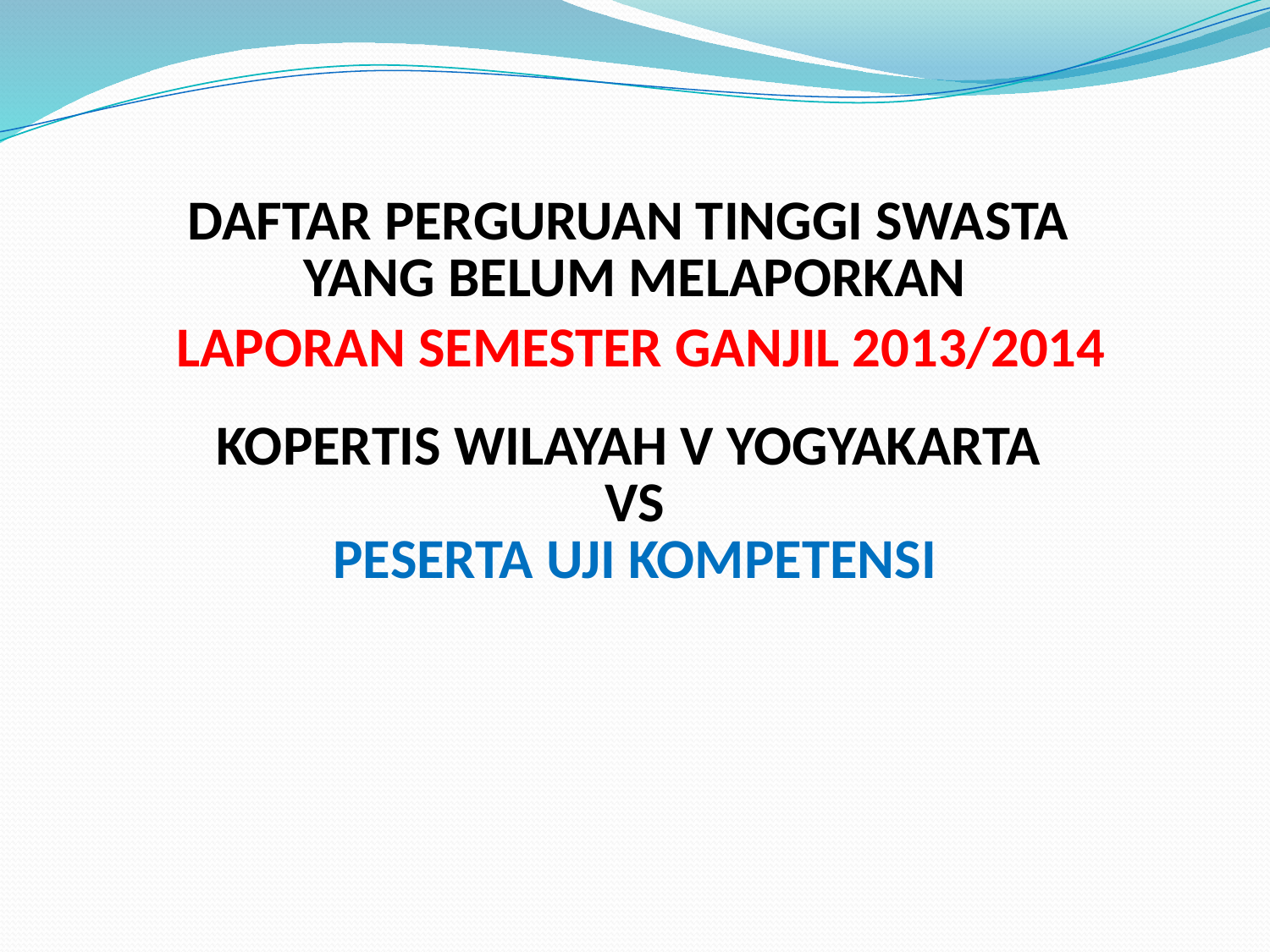

| DAFTAR PERGURUAN TINGGI SWASTA YANG BELUM MELAPORKAN |  |  |  |
| --- | --- | --- | --- |
| LAPORAN SEMESTER GANJIL 2013/2014 |  |  |  |
| KOPERTIS WILAYAH V YOGYAKARTA VS PESERTA UJI KOMPETENSI |  |  |  |